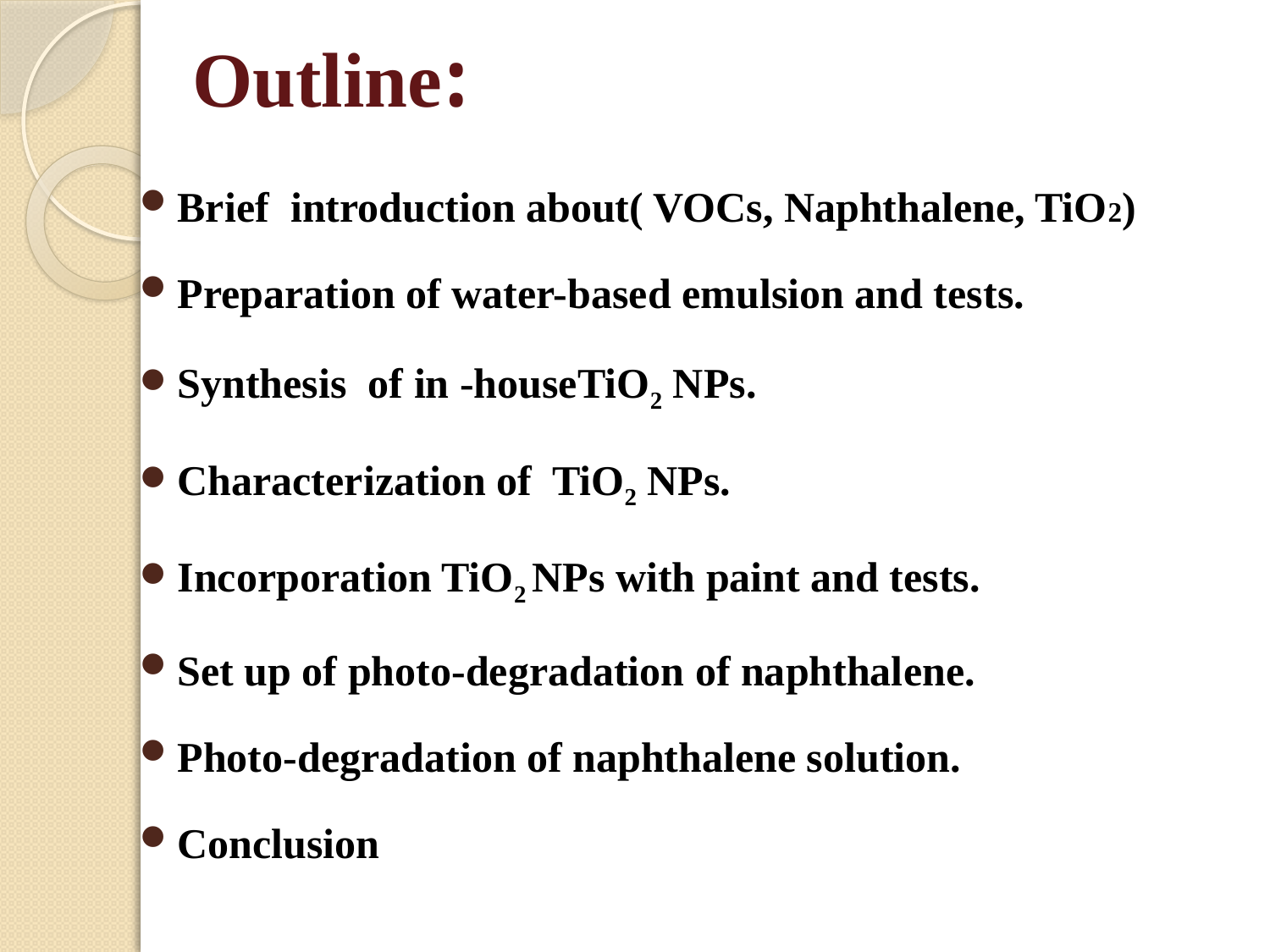

# Outline:
Brief  introduction about( VOCs, Naphthalene, TiO2)
Preparation of water-based emulsion and tests.
Synthesis  of in -houseTiO2 NPs.
Characterization of  TiO2 NPs.
Incorporation TiO2 NPs with paint and tests.
Set up of photo-degradation of naphthalene.
Photo-degradation of naphthalene solution.
Conclusion